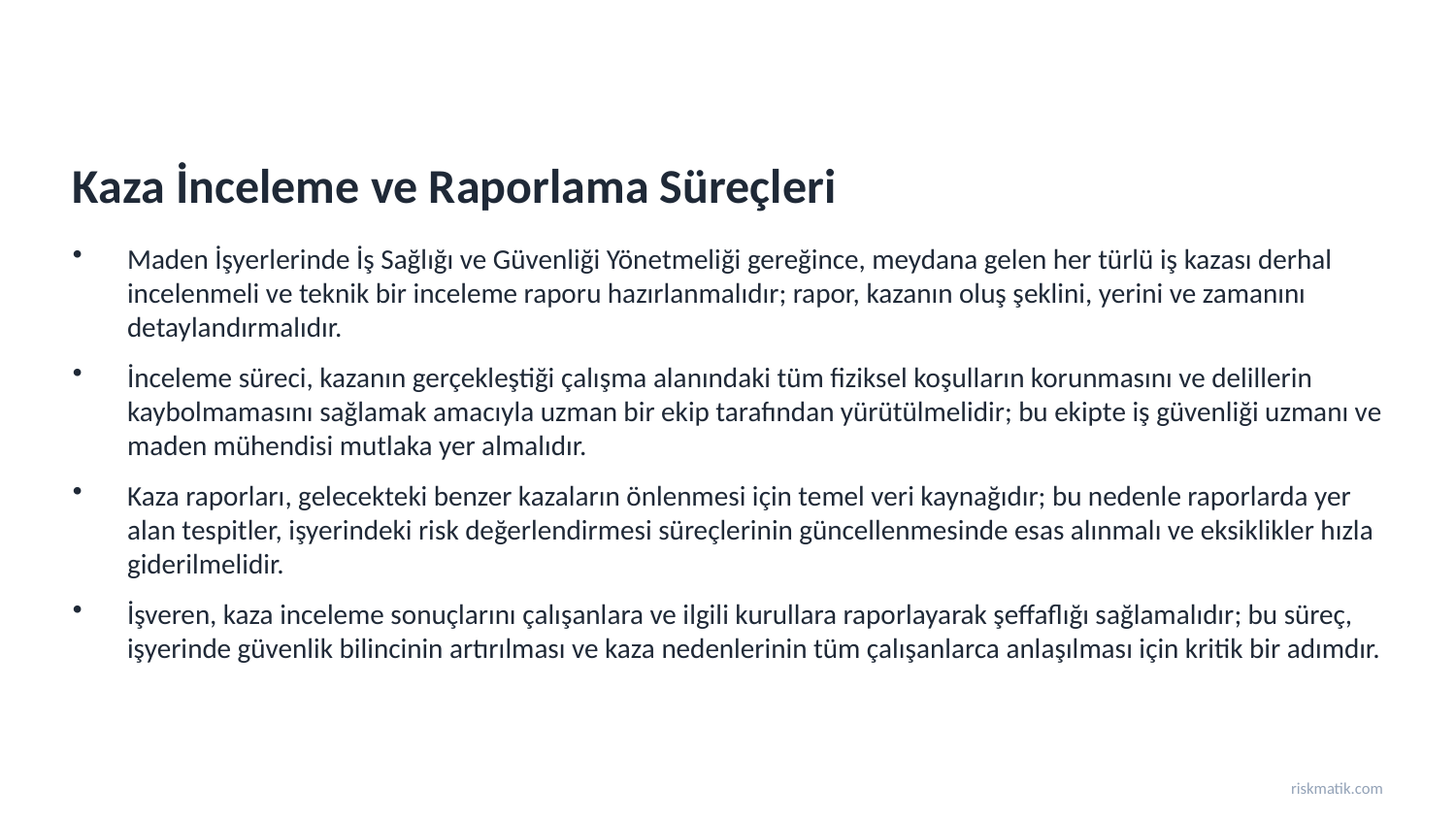

Kaza İnceleme ve Raporlama Süreçleri
Maden İşyerlerinde İş Sağlığı ve Güvenliği Yönetmeliği gereğince, meydana gelen her türlü iş kazası derhal incelenmeli ve teknik bir inceleme raporu hazırlanmalıdır; rapor, kazanın oluş şeklini, yerini ve zamanını detaylandırmalıdır.
İnceleme süreci, kazanın gerçekleştiği çalışma alanındaki tüm fiziksel koşulların korunmasını ve delillerin kaybolmamasını sağlamak amacıyla uzman bir ekip tarafından yürütülmelidir; bu ekipte iş güvenliği uzmanı ve maden mühendisi mutlaka yer almalıdır.
Kaza raporları, gelecekteki benzer kazaların önlenmesi için temel veri kaynağıdır; bu nedenle raporlarda yer alan tespitler, işyerindeki risk değerlendirmesi süreçlerinin güncellenmesinde esas alınmalı ve eksiklikler hızla giderilmelidir.
İşveren, kaza inceleme sonuçlarını çalışanlara ve ilgili kurullara raporlayarak şeffaflığı sağlamalıdır; bu süreç, işyerinde güvenlik bilincinin artırılması ve kaza nedenlerinin tüm çalışanlarca anlaşılması için kritik bir adımdır.
riskmatik.com